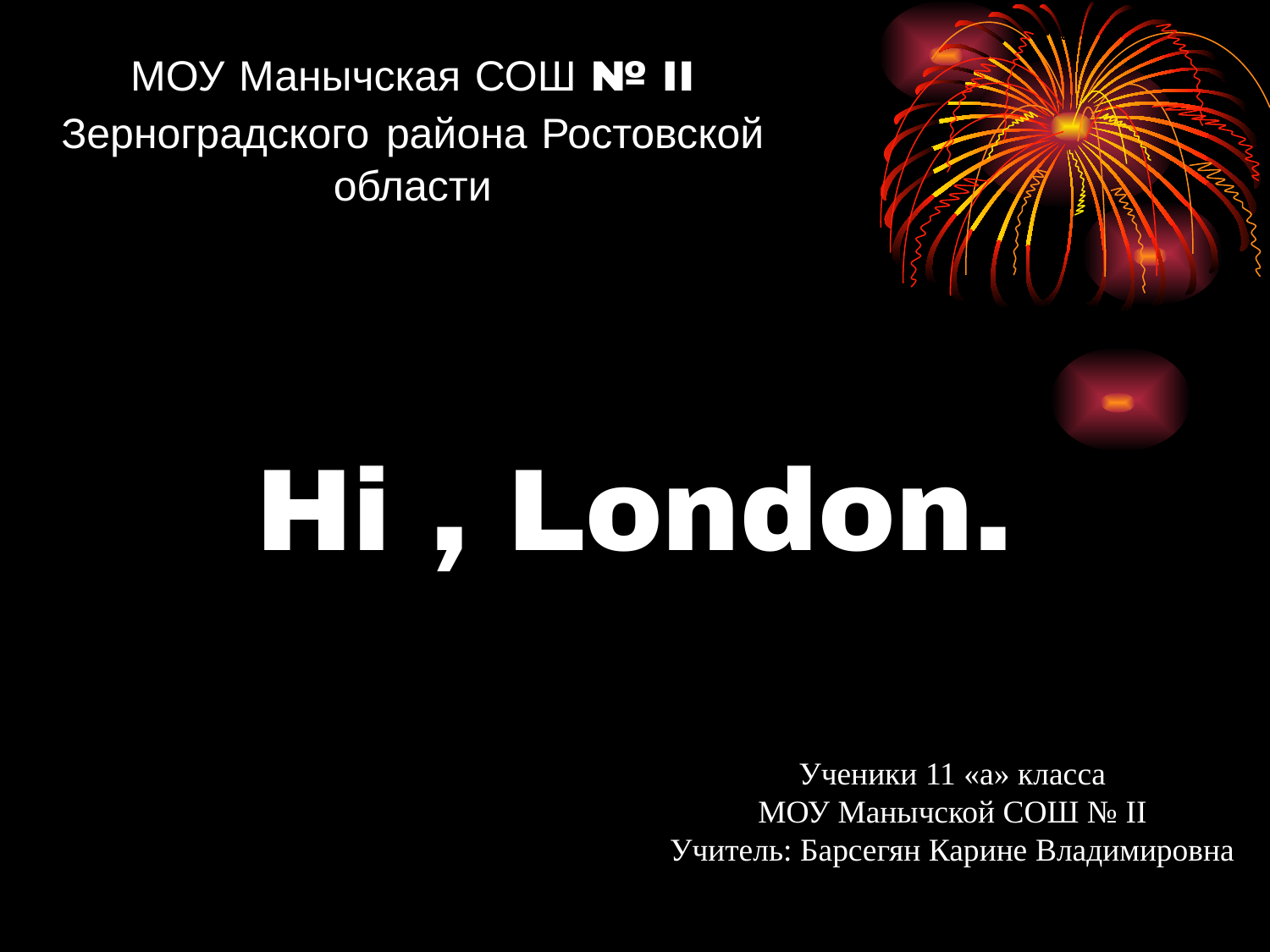

# МОУ Манычская СОШ № II Зерноградского района Ростовской области
Hi , London.
Ученики 11 «а» класса
МОУ Манычской СОШ № II
Учитель: Барсегян Карине Владимировна